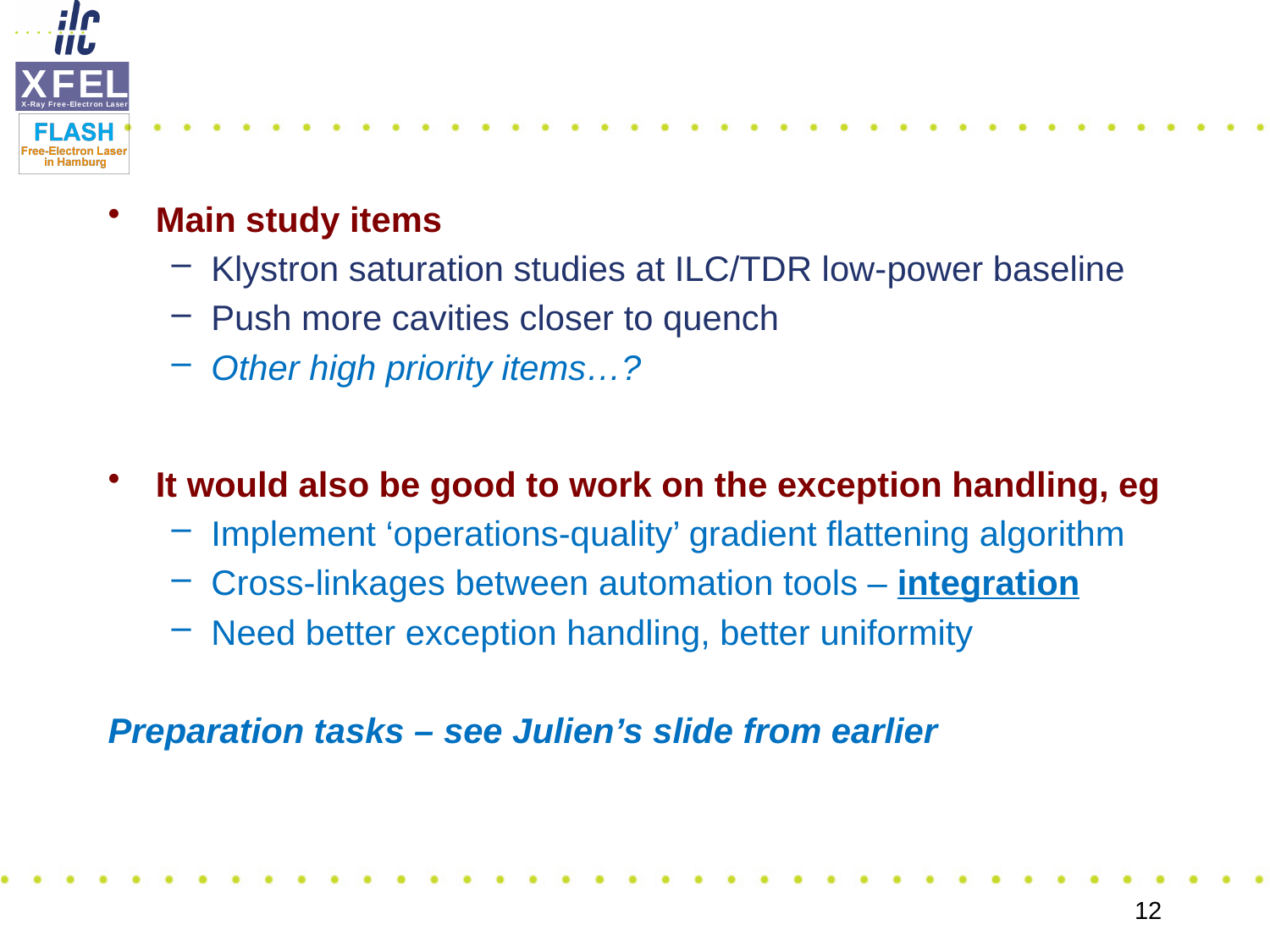

#
Main study items
Klystron saturation studies at ILC/TDR low-power baseline
Push more cavities closer to quench
Other high priority items…?

It would also be good to work on the exception handling, eg
Implement ‘operations-quality’ gradient flattening algorithm
Cross-linkages between automation tools – integration
Need better exception handling, better uniformity

Preparation tasks – see Julien’s slide from earlier
12